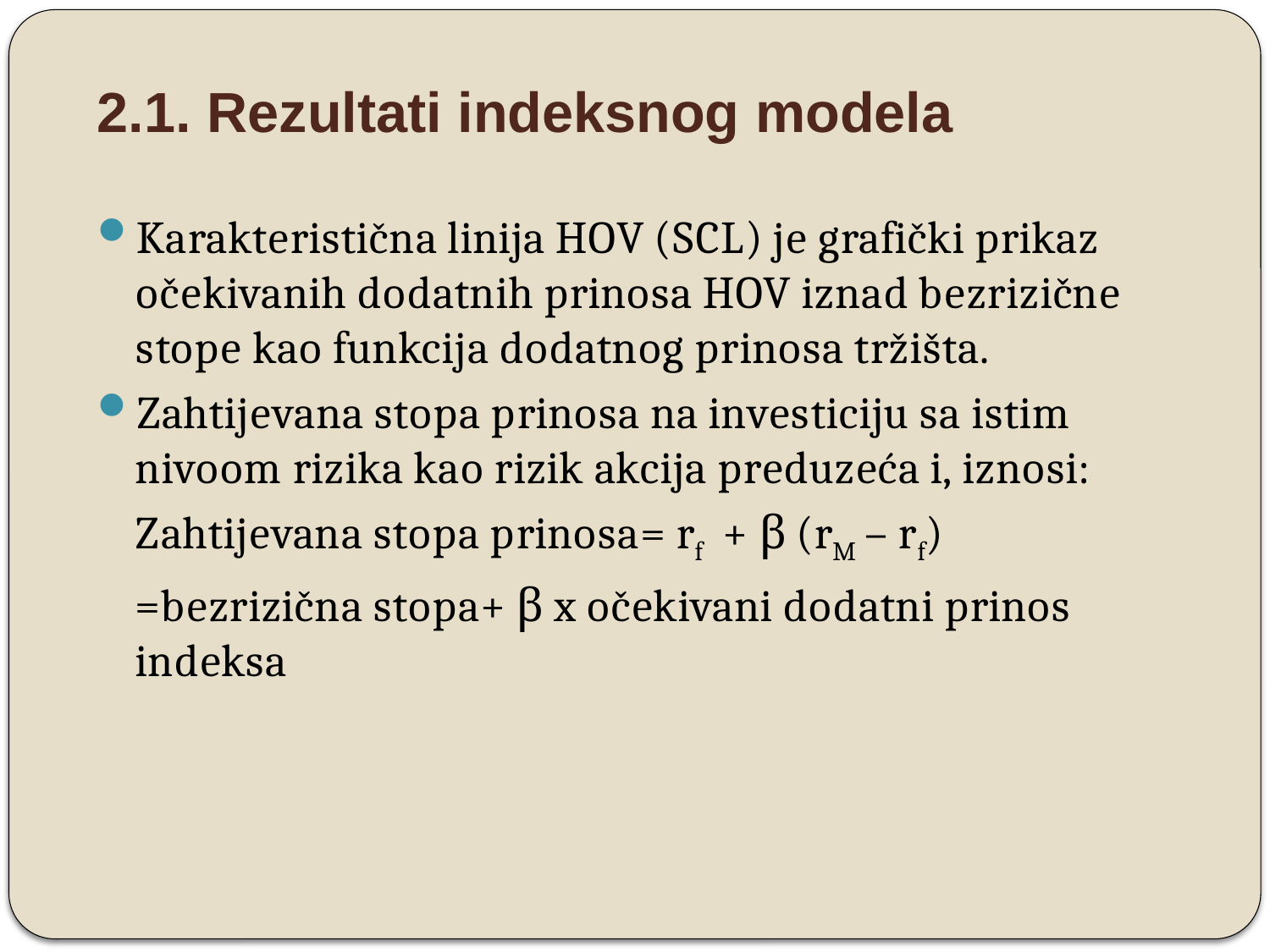

# 2.1. Rezultati indeksnog modela
Karakteristična linija HOV (SCL) je grafički prikaz očekivanih dodatnih prinosa HOV iznad bezrizične stope kao funkcija dodatnog prinosa tržišta.
Zahtijevana stopa prinosa na investiciju sa istim nivoom rizika kao rizik akcija preduzeća i, iznosi:
	Zahtijevana stopa prinosa= rf  + β (rM – rf)
 	=bezrizična stopa+ β x očekivani dodatni prinos indeksa